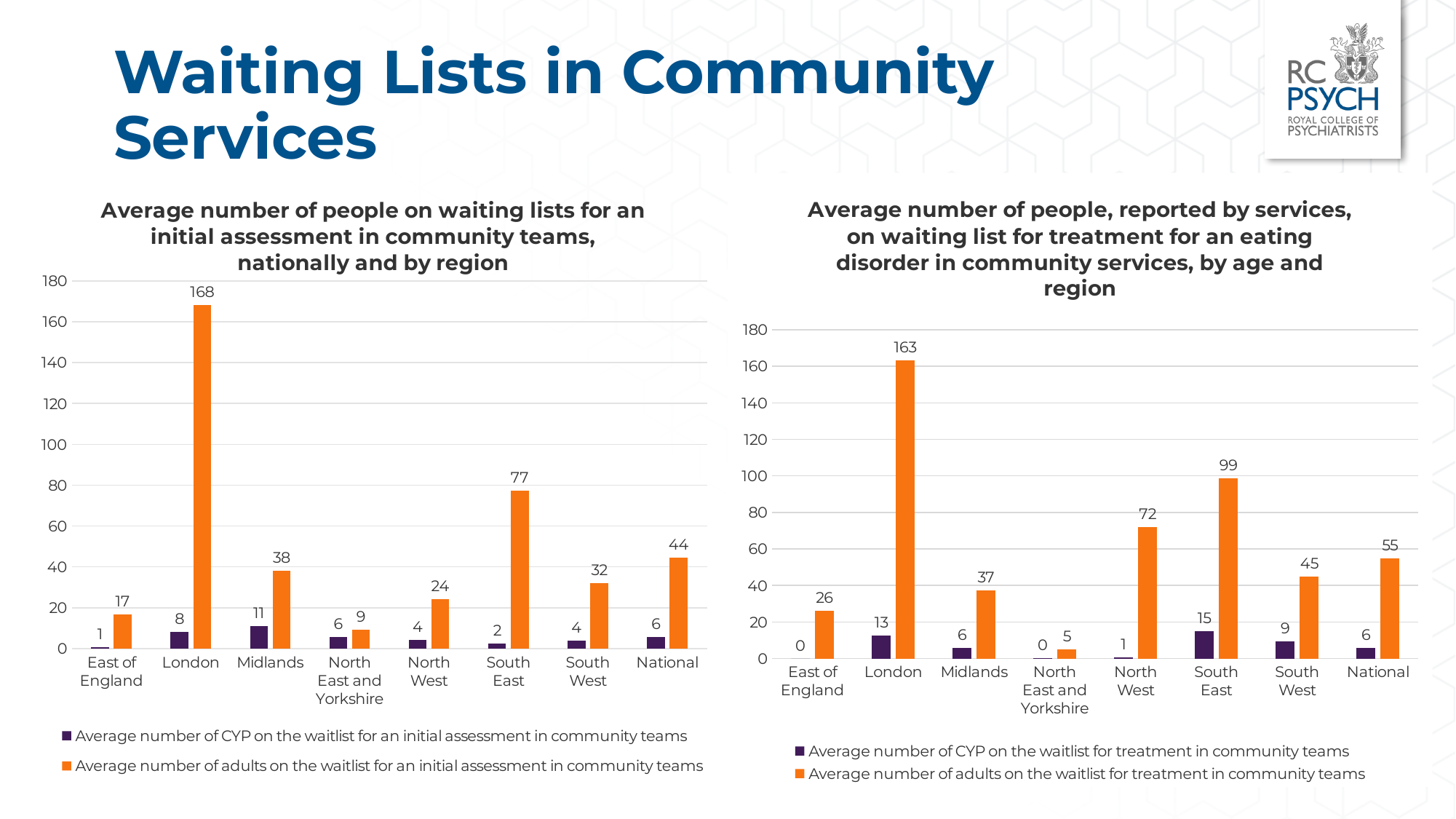

# Waiting Lists in Community Services

### Chart: Average number of people, reported by services, on waiting list for treatment for an eating disorder in community services, by age and region

| Category | Average number of CYP on the waitlist for treatment in community teams | Average number of adults on the waitlist for treatment in community teams |
|---|---|---|
| East of England | 0.0 | 26.25 |
| London | 12.7 | 163.17 |
| Midlands | 5.87 | 37.45 |
| North East and Yorkshire | 0.1 | 5.0 |
| North West | 0.64 | 71.88 |
| South East | 15.0 | 98.57 |
| South West | 9.25 | 45.0 |
| National | 5.7 | 55.0 |

### Chart: Average number of people on waiting lists for an initial assessment in community teams, nationally and by region

| Category | Average number of CYP on the waitlist for an initial assessment in community teams | Average number of adults on the waitlist for an initial assessment in community teams |
|---|---|---|
| East of England | 0.67 | 16.63 |
| London | 8.1 | 168.17 |
| Midlands | 10.87 | 38.23 |
| North East and Yorkshire | 5.65 | 9.08 |
| North West | 4.18 | 24.25 |
| South East | 2.4 | 77.43 |
| South West | 4.0 | 32.0 |
| National | 5.7 | 44.39 |